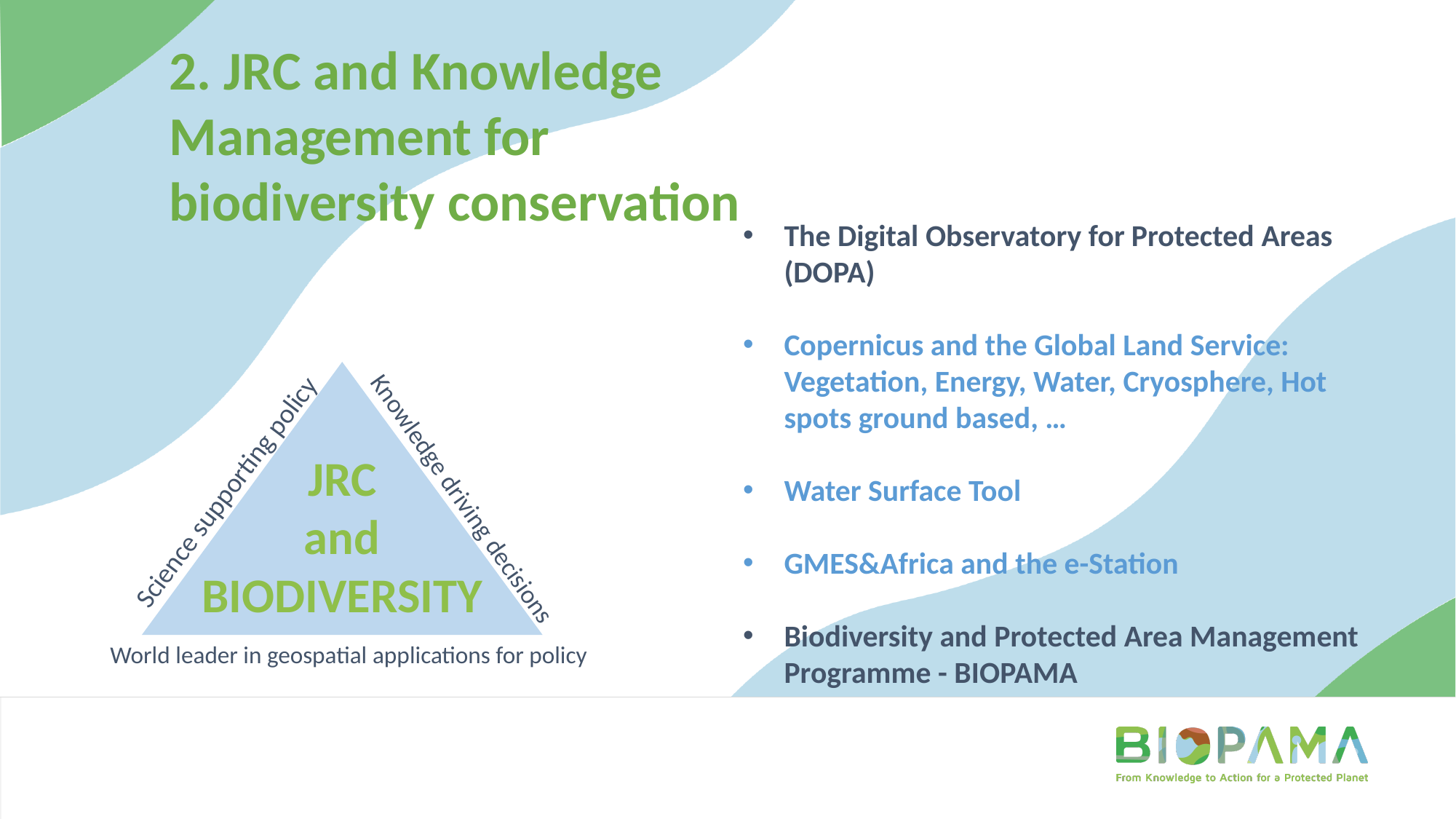

2. JRC and Knowledge Management for biodiversity conservation

The Digital Observatory for Protected Areas  (DOPA)

Copernicus and the Global Land Service: Vegetation, Energy, Water, Cryosphere, Hot spots ground based, …

Water Surface Tool

GMES&Africa and the e-Station

Biodiversity and Protected Area Management Programme - BIOPAMA

Science supporting policy
Knowledge driving decisions
World leader in geospatial applications for policy
JRC
and
BIODIVERSITY